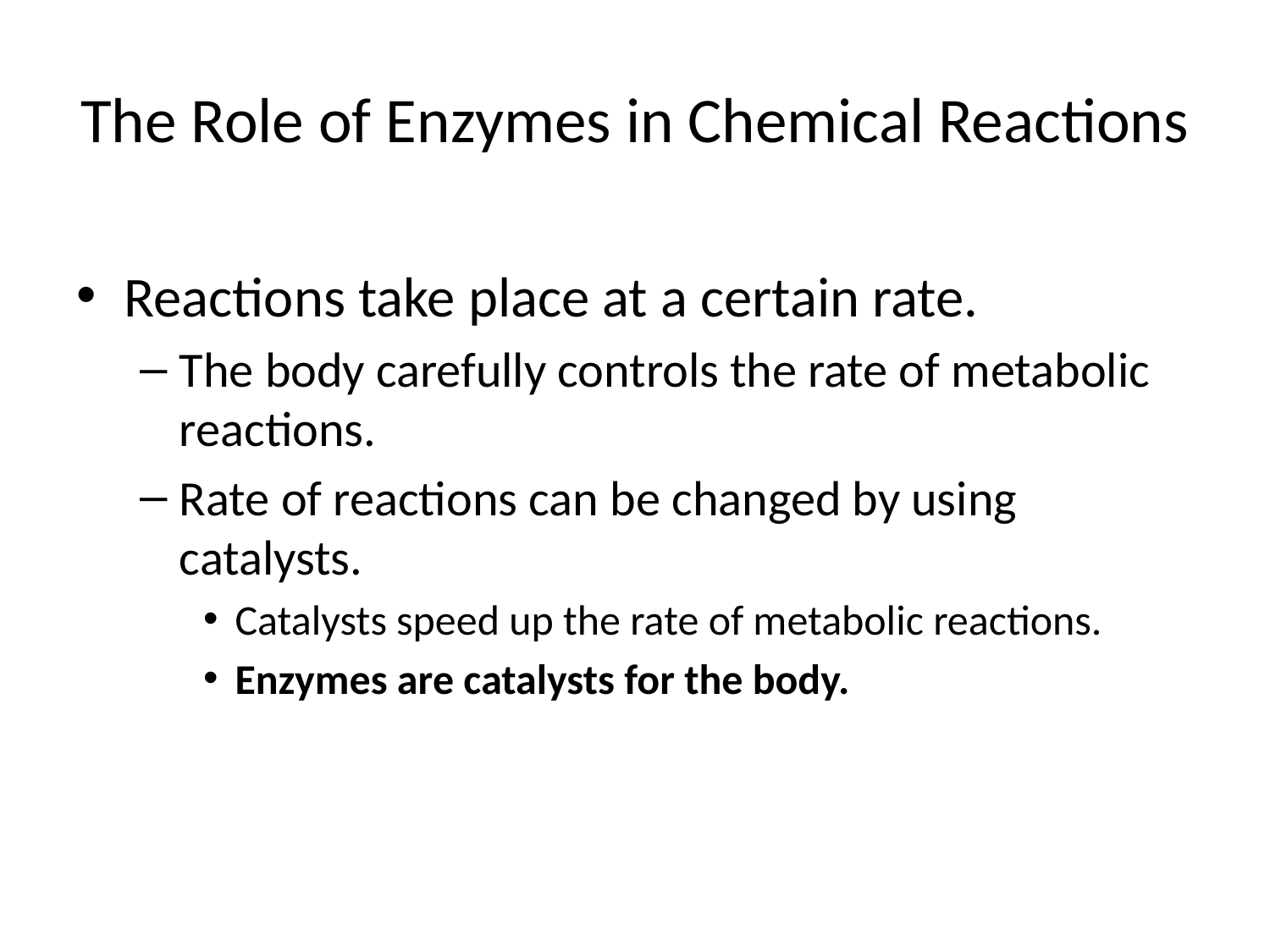

# The Role of Enzymes in Chemical Reactions
Reactions take place at a certain rate.
The body carefully controls the rate of metabolic reactions.
Rate of reactions can be changed by using catalysts.
Catalysts speed up the rate of metabolic reactions.
Enzymes are catalysts for the body.